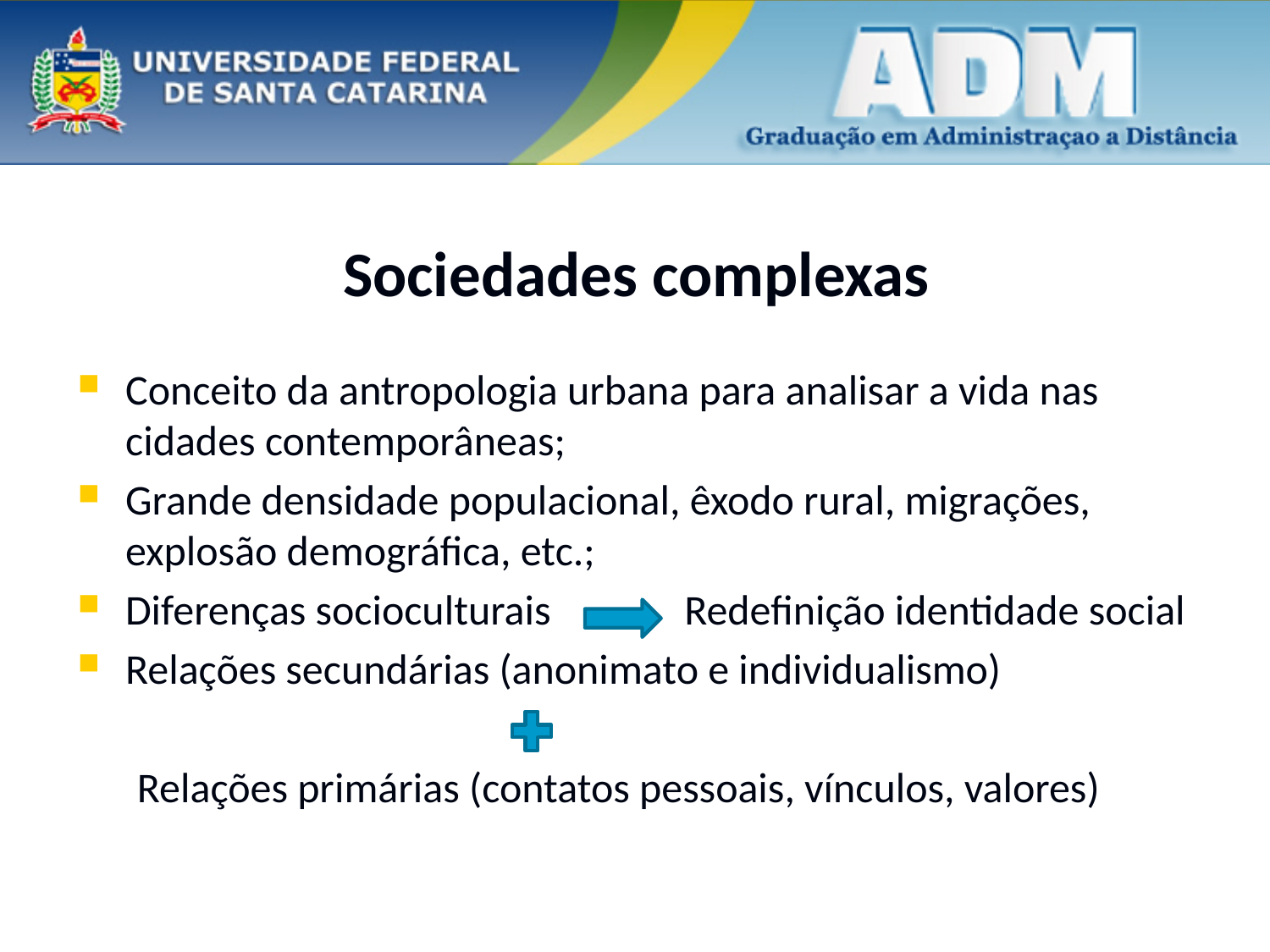

# Sociedades complexas
Conceito da antropologia urbana para analisar a vida nas cidades contemporâneas;
Grande densidade populacional, êxodo rural, migrações, explosão demográfica, etc.;
Diferenças socioculturais              Redefinição identidade social
Relações secundárias (anonimato e individualismo)

     Relações primárias (contatos pessoais, vínculos, valores)